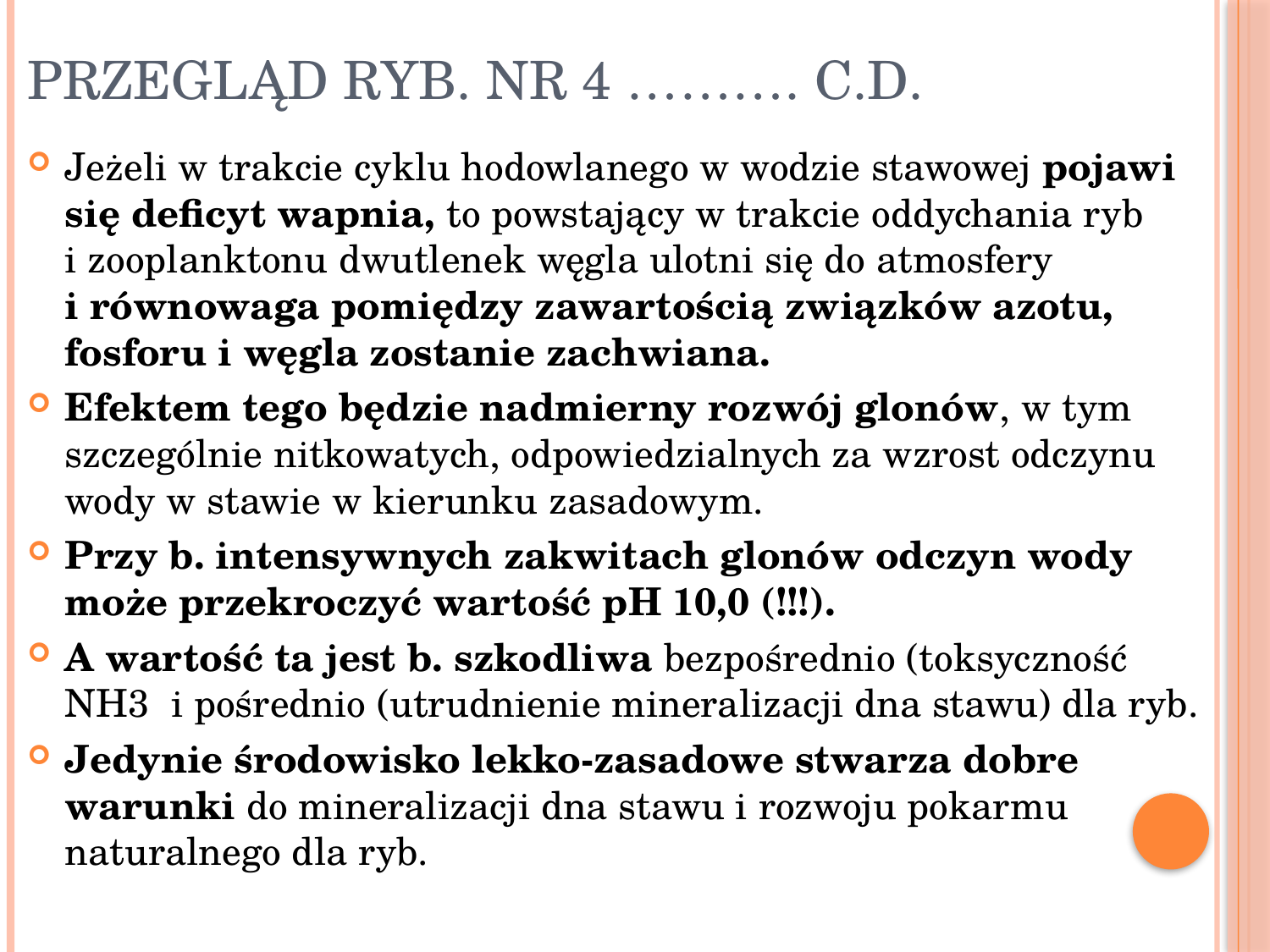

# Przegląd Ryb. Nr 4 ………. c.d.
Jeżeli w trakcie cyklu hodowlanego w wodzie stawowej pojawi się deficyt wapnia, to powstający w trakcie oddychania ryb
i zooplanktonu dwutlenek węgla ulotni się do atmosfery
i równowaga pomiędzy zawartością związków azotu, fosforu i węgla zostanie zachwiana.
Efektem tego będzie nadmierny rozwój glonów, w tym szczególnie nitkowatych, odpowiedzialnych za wzrost odczynu wody w stawie w kierunku zasadowym.
Przy b. intensywnych zakwitach glonów odczyn wody może przekroczyć wartość pH 10,0 (!!!).
A wartość ta jest b. szkodliwa bezpośrednio (toksyczność NH3  i pośrednio (utrudnienie mineralizacji dna stawu) dla ryb.
Jedynie środowisko lekko-zasadowe stwarza dobre warunki do mineralizacji dna stawu i rozwoju pokarmu naturalnego dla ryb.